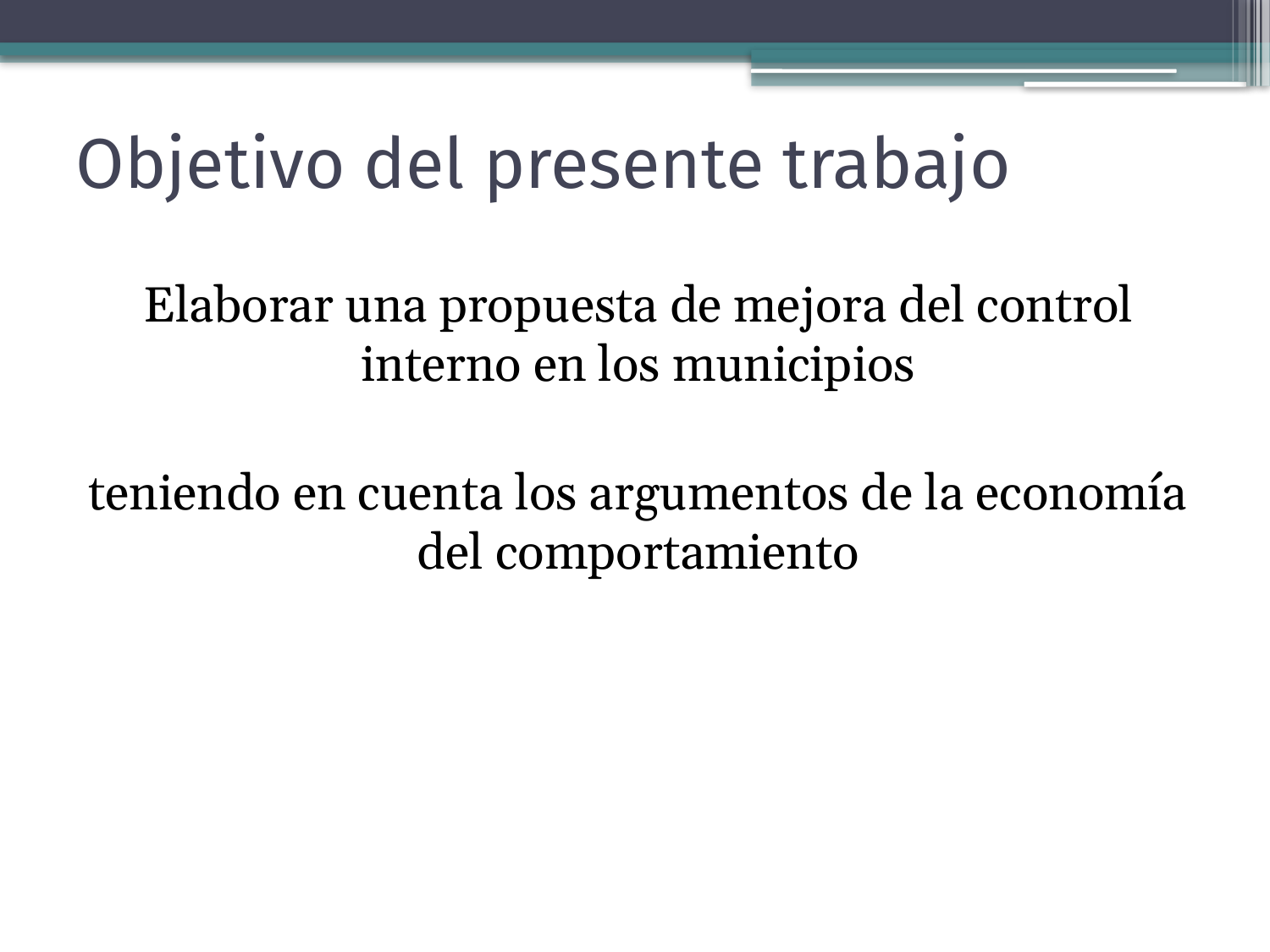

# Objetivo del presente trabajo
Elaborar una propuesta de mejora del control interno en los municipios

teniendo en cuenta los argumentos de la economía del comportamiento